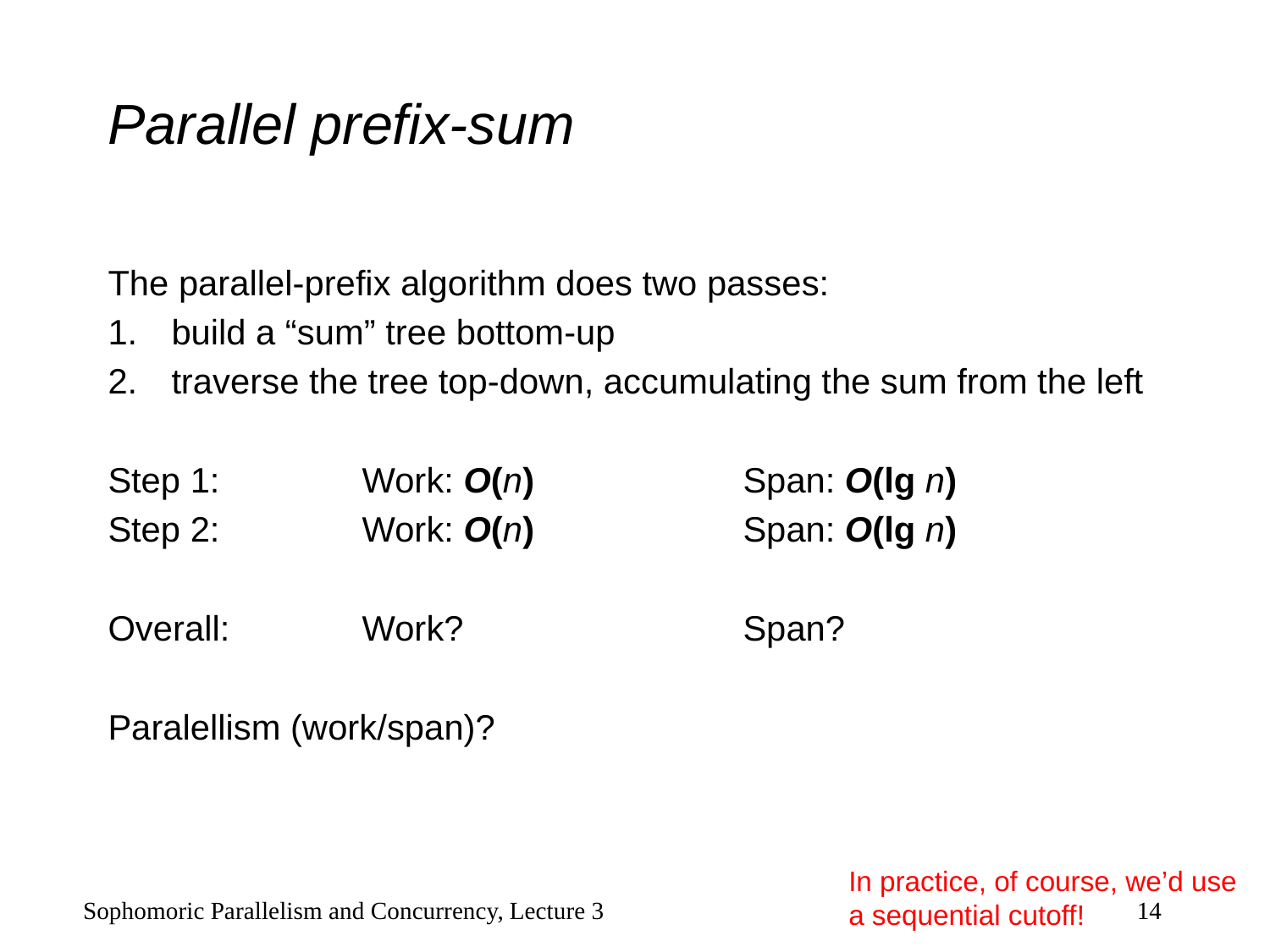

# Parallel prefix-sum
The parallel-prefix algorithm does two passes:
build a “sum” tree bottom-up
traverse the tree top-down, accumulating the sum from the left

Step 1: 		Work: O(n)		Span: O(lg n)
Step 2: 		Work: O(n) 		Span: O(lg n)

Overall:		Work?			Span?

Paralellism (work/span)?

In practice, of course, we’d use a sequential cutoff!
Sophomoric Parallelism and Concurrency, Lecture 3
14